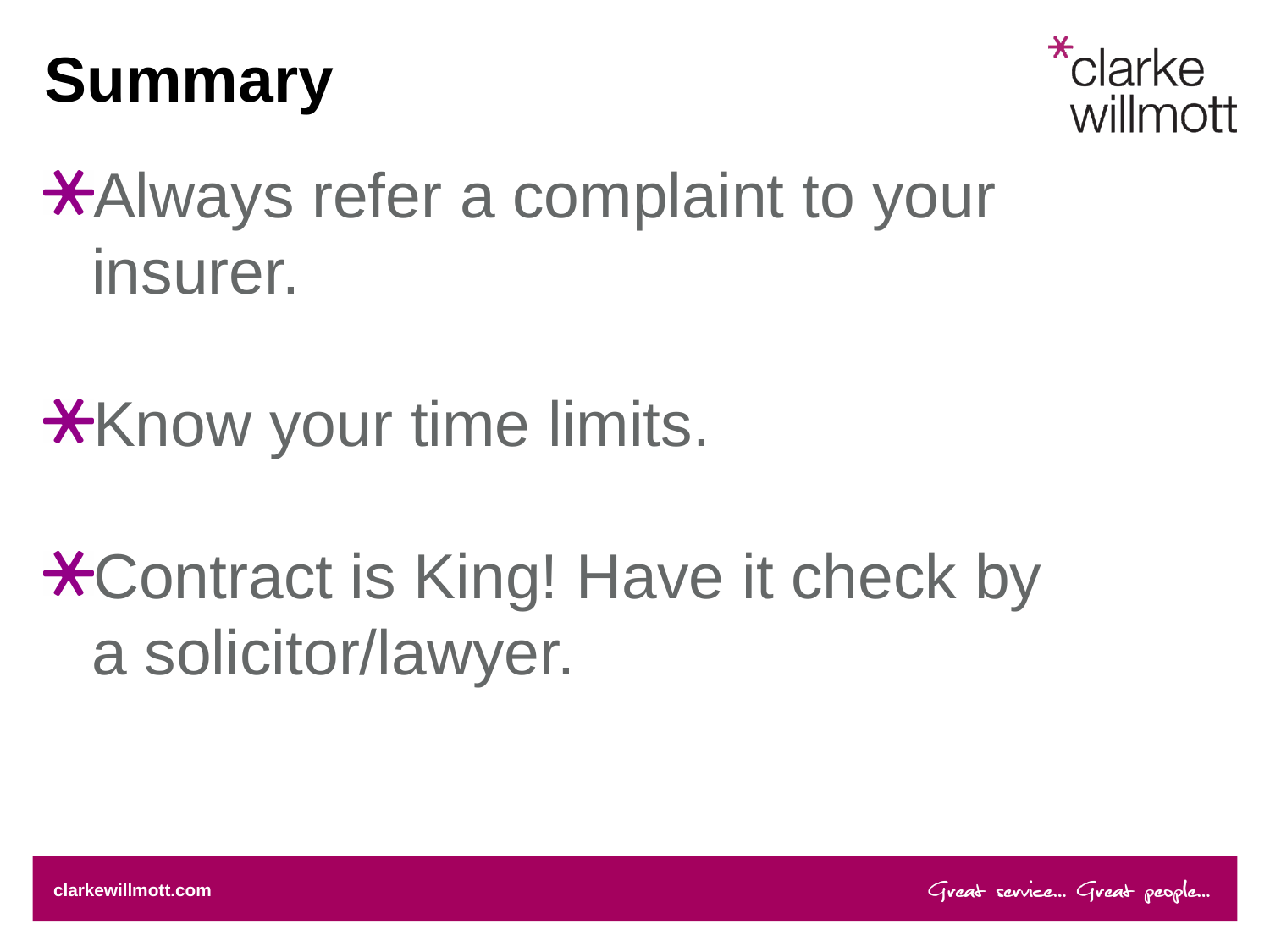

# Summary
Always refer a complaint to your insurer.

Know your time limits.

Contract is King! Have it check by a solicitor/lawyer.